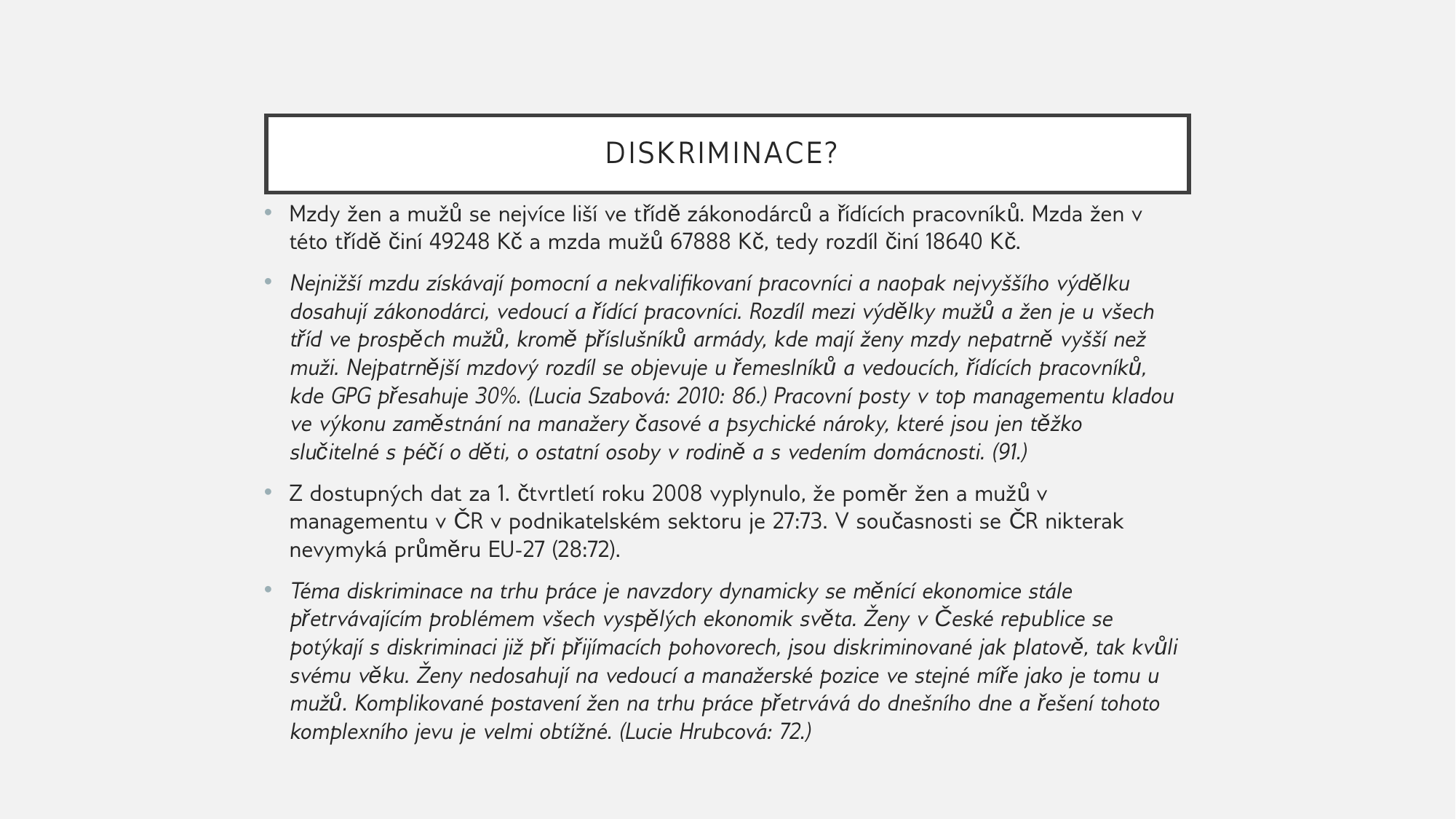

# Diskriminace?
Mzdy žen a mužů se nejvíce liší ve třídě zákonodárců a řídících pracovníků. Mzda žen v této třídě činí 49248 Kč a mzda mužů 67888 Kč, tedy rozdíl činí 18640 Kč.
Nejnižší mzdu získávají pomocní a nekvalifikovaní pracovníci a naopak nejvyššího výdělku dosahují zákonodárci, vedoucí a řídící pracovníci. Rozdíl mezi výdělky mužů a žen je u všech tříd ve prospěch mužů, kromě příslušníků armády, kde mají ženy mzdy nepatrně vyšší než muži. Nejpatrnější mzdový rozdíl se objevuje u řemeslníků a vedoucích, řídících pracovníků, kde GPG přesahuje 30%. (Lucia Szabová: 2010: 86.) Pracovní posty v top managementu kladou ve výkonu zaměstnání na manažery časové a psychické nároky, které jsou jen těžko slučitelné s péčí o děti, o ostatní osoby v rodině a s vedením domácnosti. (91.)
Z dostupných dat za 1. čtvrtletí roku 2008 vyplynulo, že poměr žen a mužů v managementu v ČR v podnikatelském sektoru je 27:73. V současnosti se ČR nikterak nevymyká průměru EU-27 (28:72).
Téma diskriminace na trhu práce je navzdory dynamicky se měnící ekonomice stále přetrvávajícím problémem všech vyspělých ekonomik světa. Ženy v České republice se potýkají s diskriminaci již při přijímacích pohovorech, jsou diskriminované jak platově, tak kvůli svému věku. Ženy nedosahují na vedoucí a manažerské pozice ve stejné míře jako je tomu u mužů. Komplikované postavení žen na trhu práce přetrvává do dnešního dne a řešení tohoto komplexního jevu je velmi obtížné. (Lucie Hrubcová: 72.)